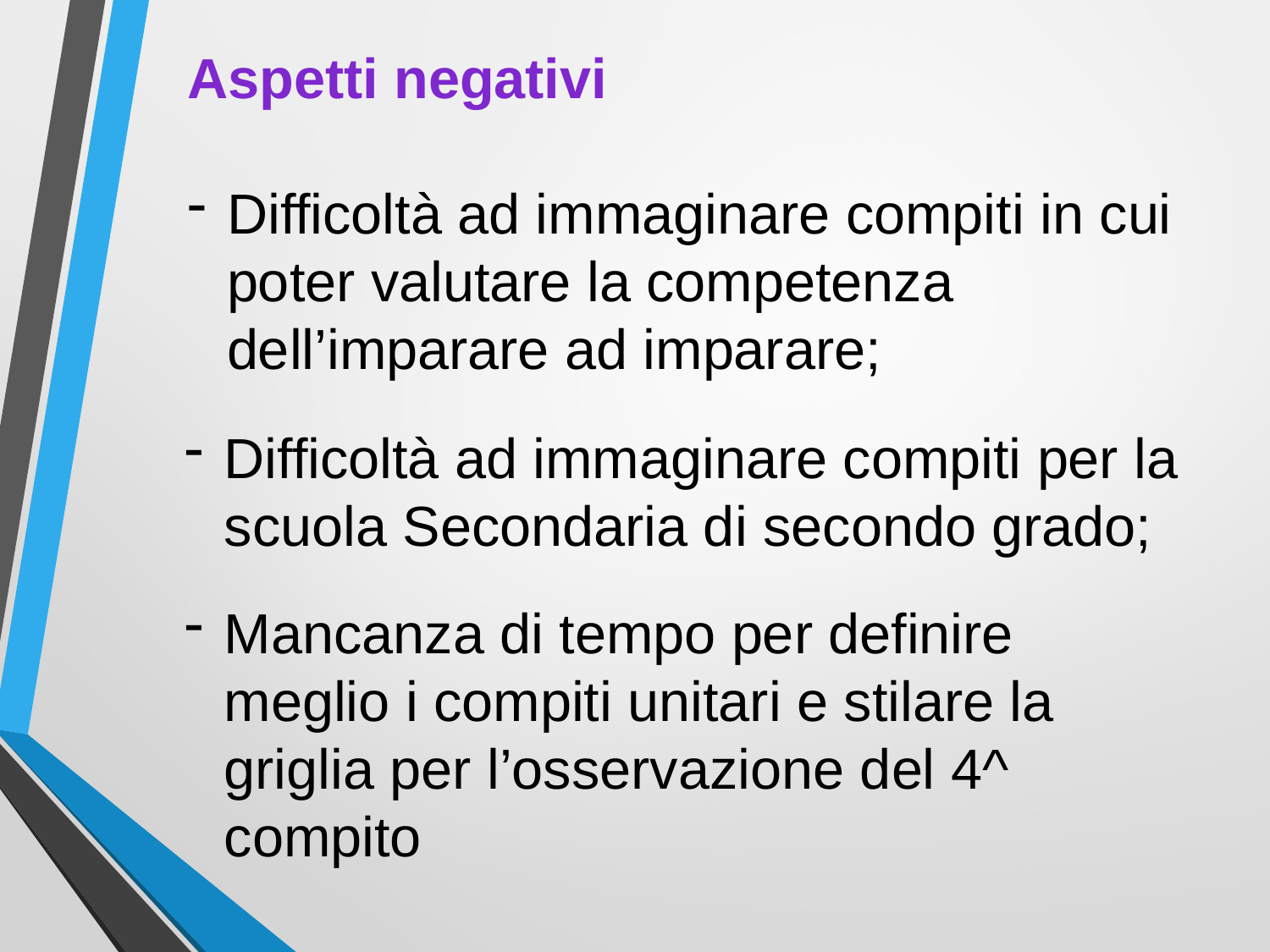

Aspetti negativi

Difficoltà ad immaginare compiti in cui poter valutare la competenza dell’imparare ad imparare;

Difficoltà ad immaginare compiti per la scuola Secondaria di secondo grado;
Mancanza di tempo per definire meglio i compiti unitari e stilare la griglia per l’osservazione del 4^ compito